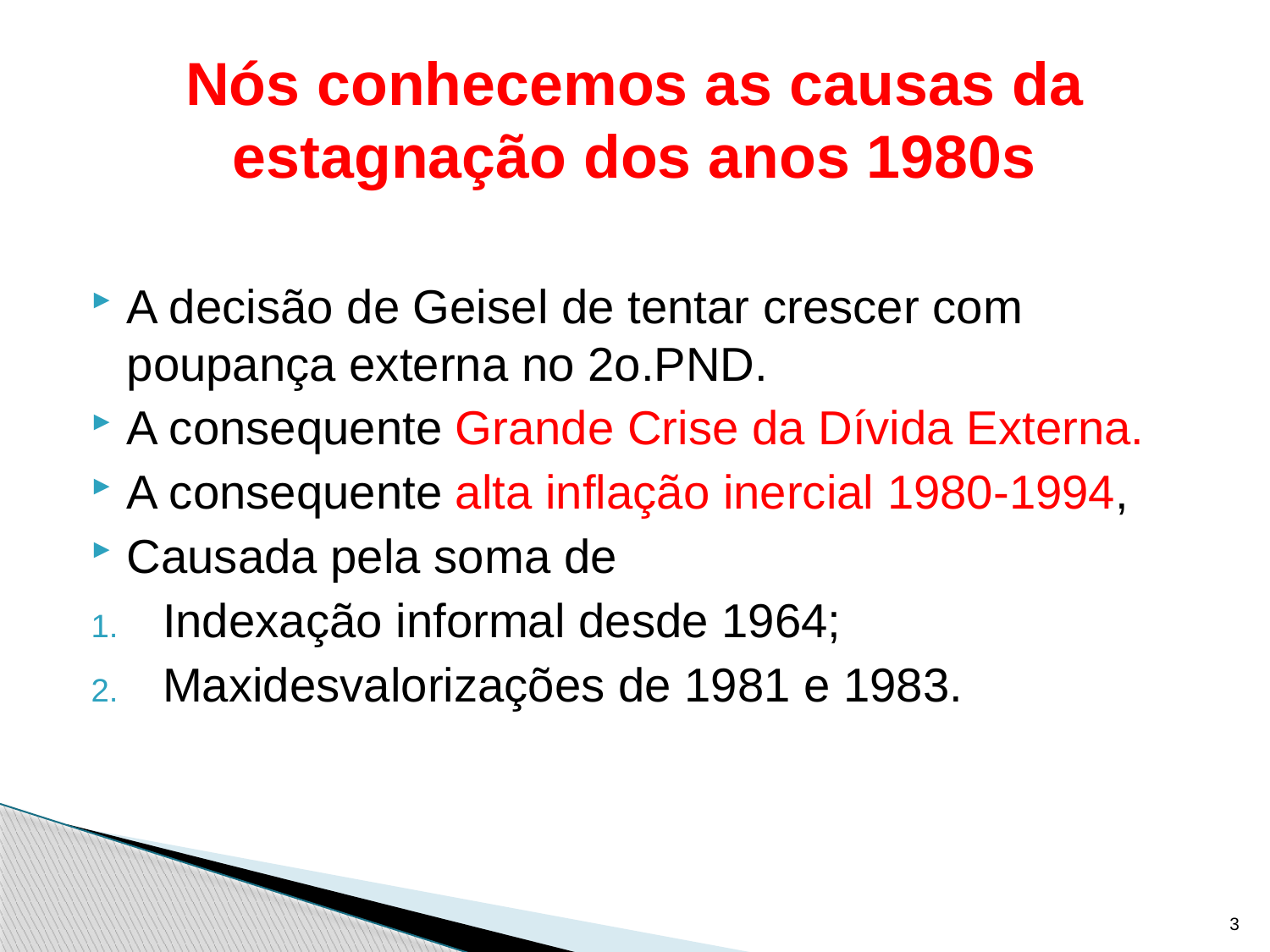

# Nós conhecemos as causas da estagnação dos anos 1980s

A decisão de Geisel de tentar crescer com poupança externa no 2o.PND.
A consequente Grande Crise da Dívida Externa.
A consequente alta inflação inercial 1980-1994,
Causada pela soma de
Indexação informal desde 1964;
Maxidesvalorizações de 1981 e 1983.

3